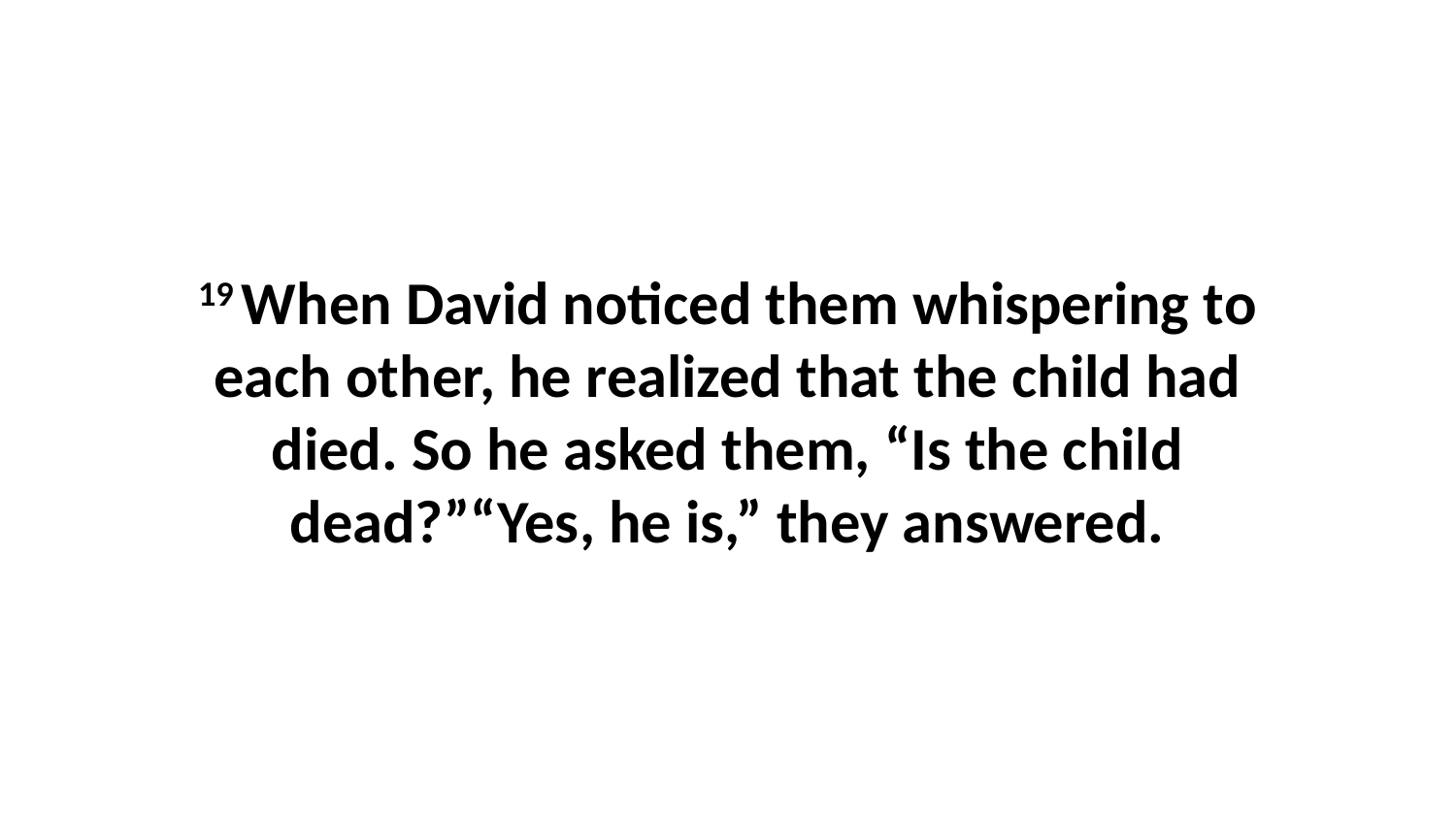

19 When David noticed them whispering to each other, he realized that the child had died. So he asked them, “Is the child dead?”“Yes, he is,” they answered.